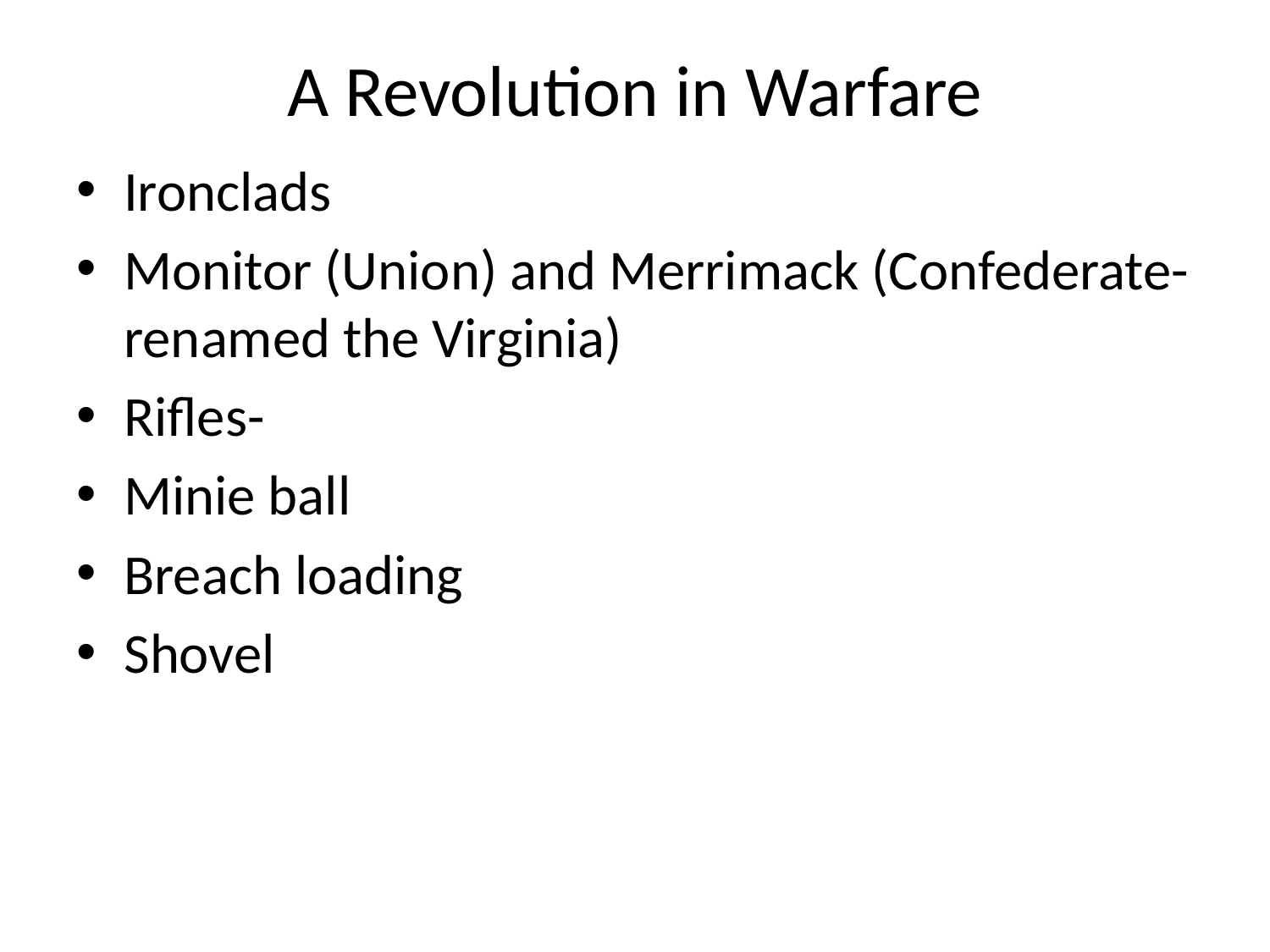

# A Revolution in Warfare
Ironclads
Monitor (Union) and Merrimack (Confederate- renamed the Virginia)
Rifles-
Minie ball
Breach loading
Shovel